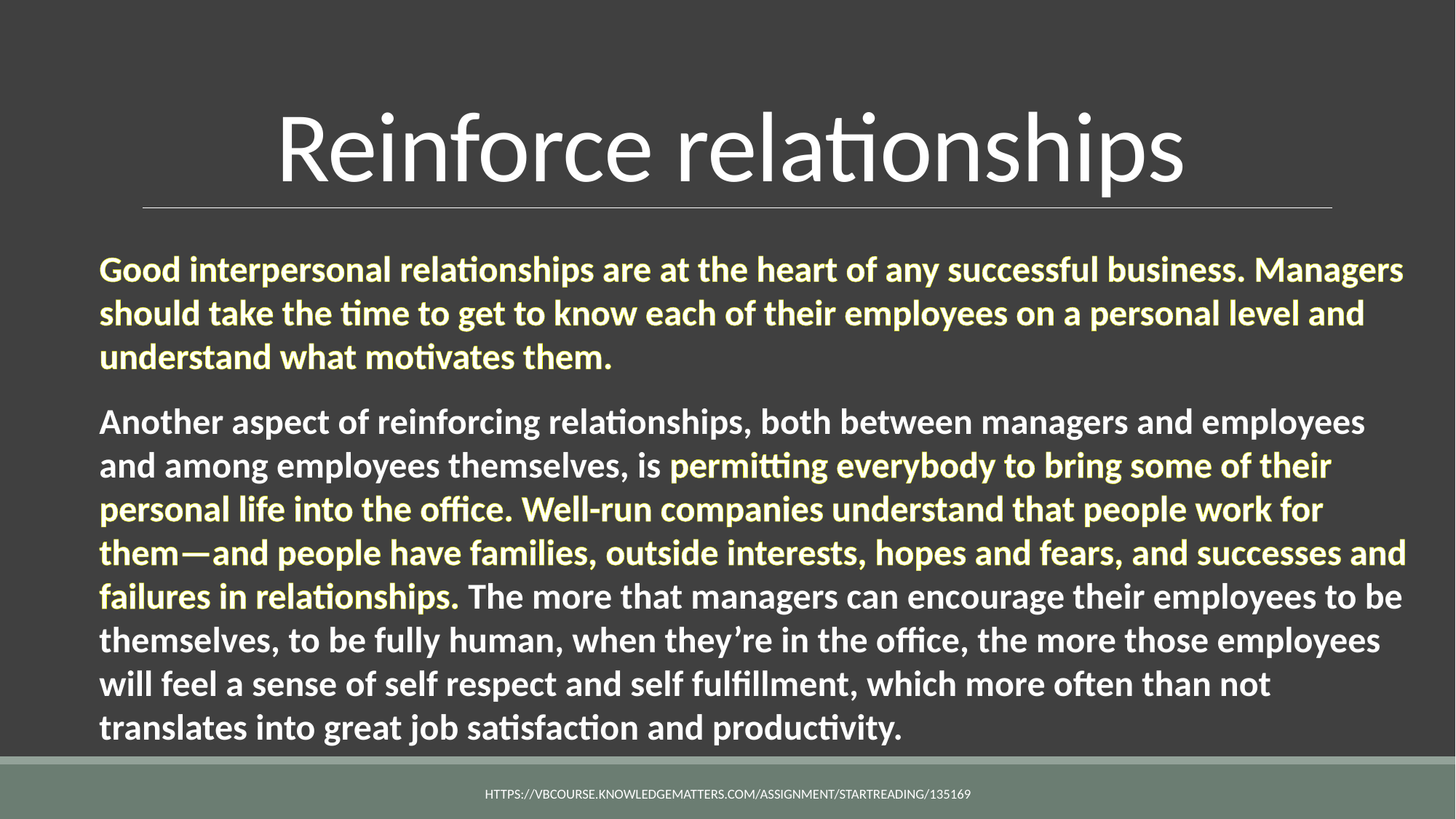

# Reinforce relationships
Good interpersonal relationships are at the heart of any successful business. Managers should take the time to get to know each of their employees on a personal level and understand what motivates them.
Another aspect of reinforcing relationships, both between managers and employees and among employees themselves, is permitting everybody to bring some of their personal life into the office. Well-run companies understand that people work for them—and people have families, outside interests, hopes and fears, and successes and failures in relationships. The more that managers can encourage their employees to be themselves, to be fully human, when they’re in the office, the more those employees will feel a sense of self respect and self fulfillment, which more often than not translates into great job satisfaction and productivity.
https://vbcourse.knowledgematters.com/assignment/startReading/135169